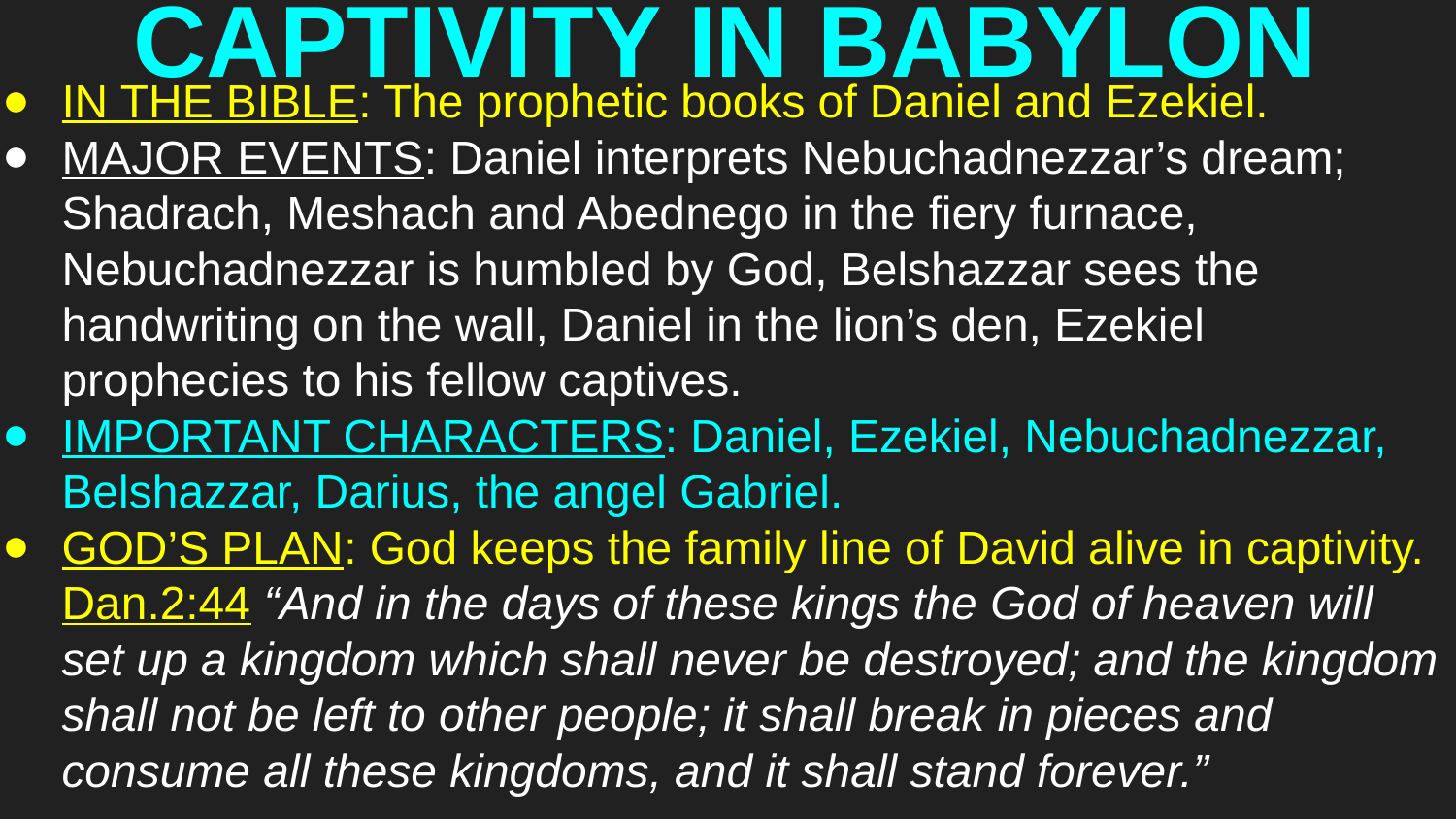

# CAPTIVITY IN BABYLON
IN THE BIBLE: The prophetic books of Daniel and Ezekiel.
MAJOR EVENTS: Daniel interprets Nebuchadnezzar’s dream; Shadrach, Meshach and Abednego in the fiery furnace, Nebuchadnezzar is humbled by God, Belshazzar sees the handwriting on the wall, Daniel in the lion’s den, Ezekiel prophecies to his fellow captives.
IMPORTANT CHARACTERS: Daniel, Ezekiel, Nebuchadnezzar, Belshazzar, Darius, the angel Gabriel.
GOD’S PLAN: God keeps the family line of David alive in captivity. Dan.2:44 “And in the days of these kings the God of heaven will set up a kingdom which shall never be destroyed; and the kingdom shall not be left to other people; it shall break in pieces and consume all these kingdoms, and it shall stand forever.”